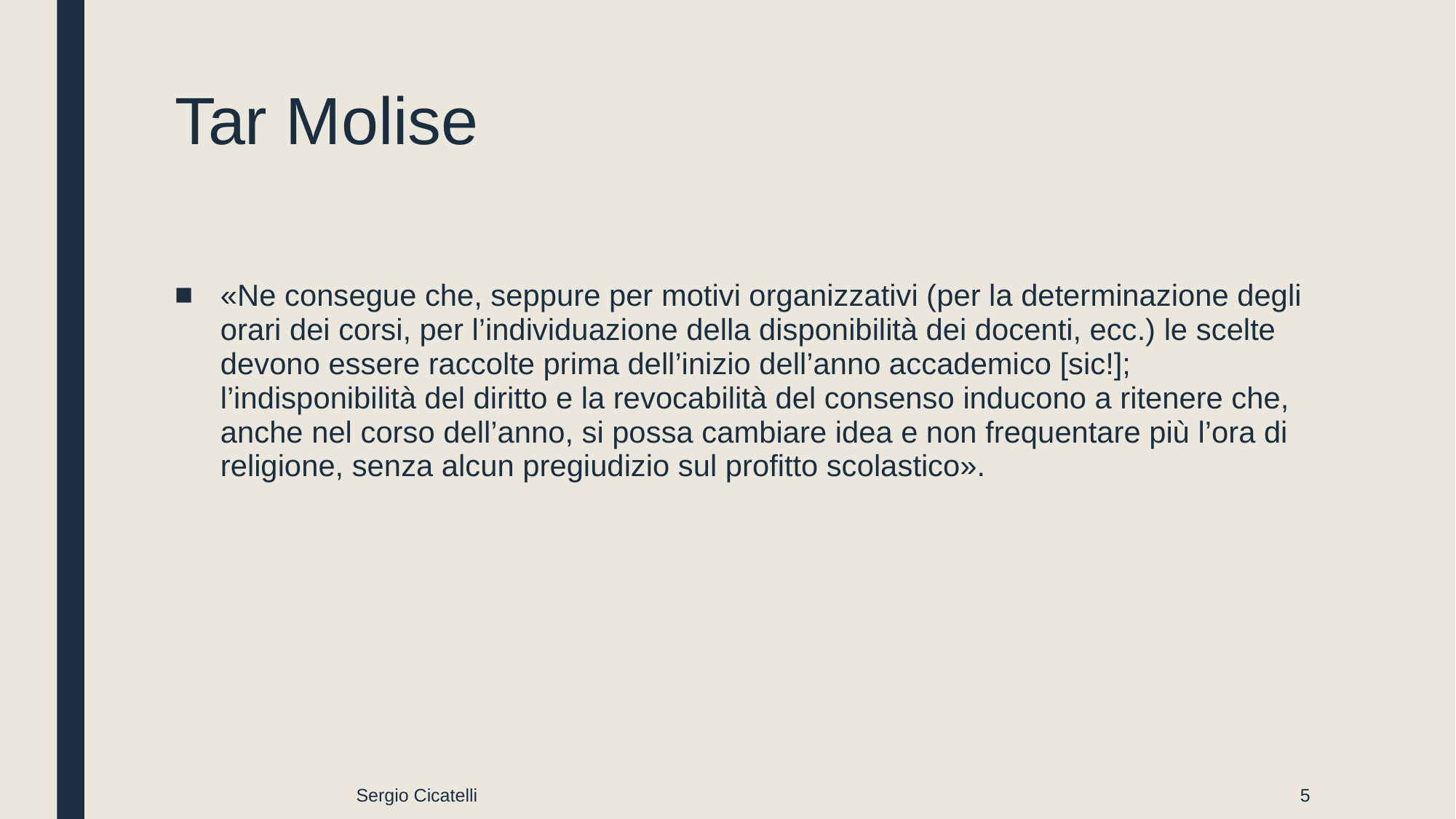

# Tar Molise
«Ne consegue che, seppure per motivi organizzativi (per la determinazione degli orari dei corsi, per l’individuazione della disponibilità dei docenti, ecc.) le scelte devono essere raccolte prima dell’inizio dell’anno accademico [sic!]; l’indisponibilità del diritto e la revocabilità del consenso inducono a ritenere che, anche nel corso dell’anno, si possa cambiare idea e non frequentare più l’ora di religione, senza alcun pregiudizio sul profitto scolastico».
Sergio Cicatelli
5